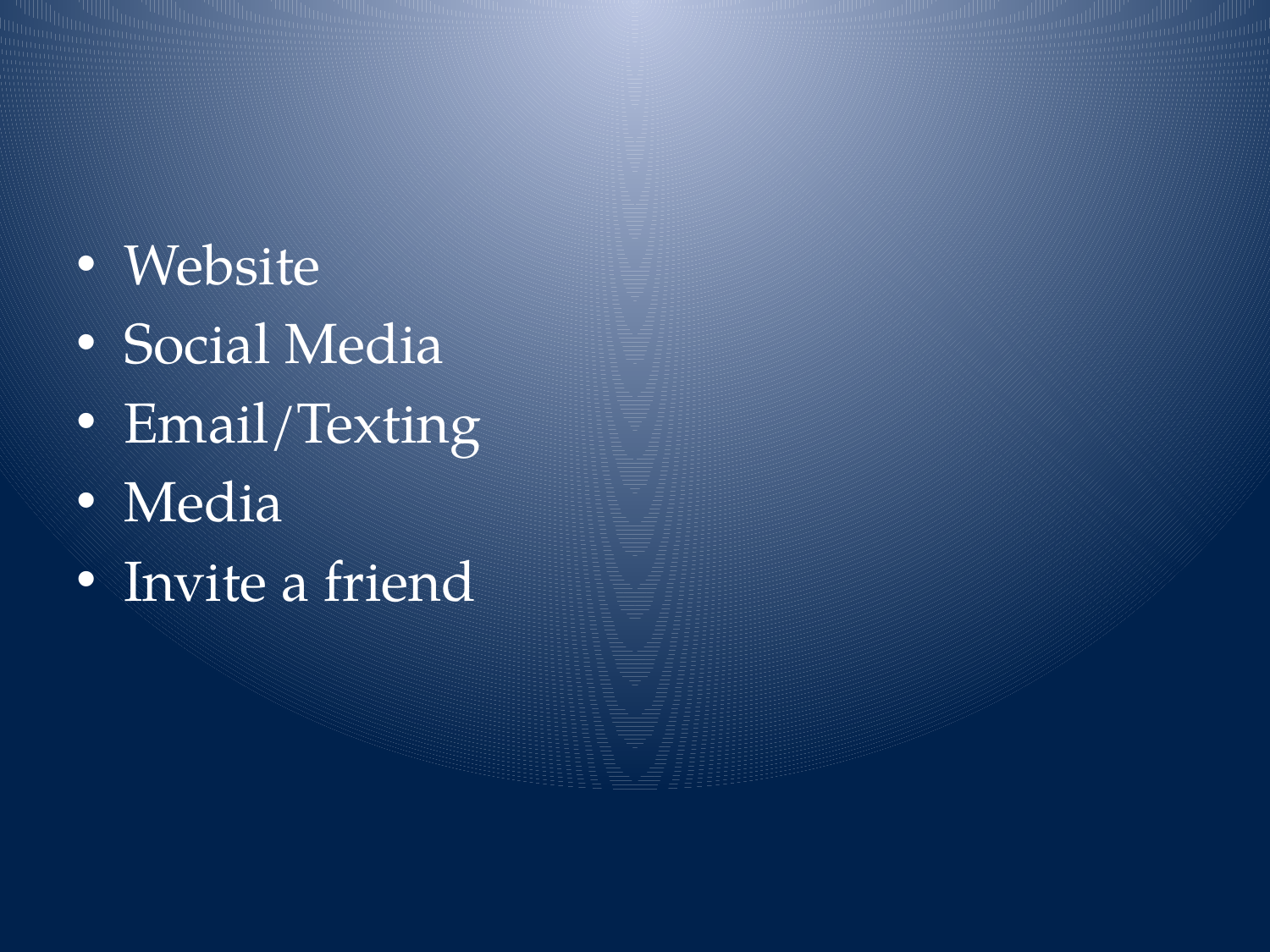

Website
Social Media
Email/Texting
Media
Invite a friend